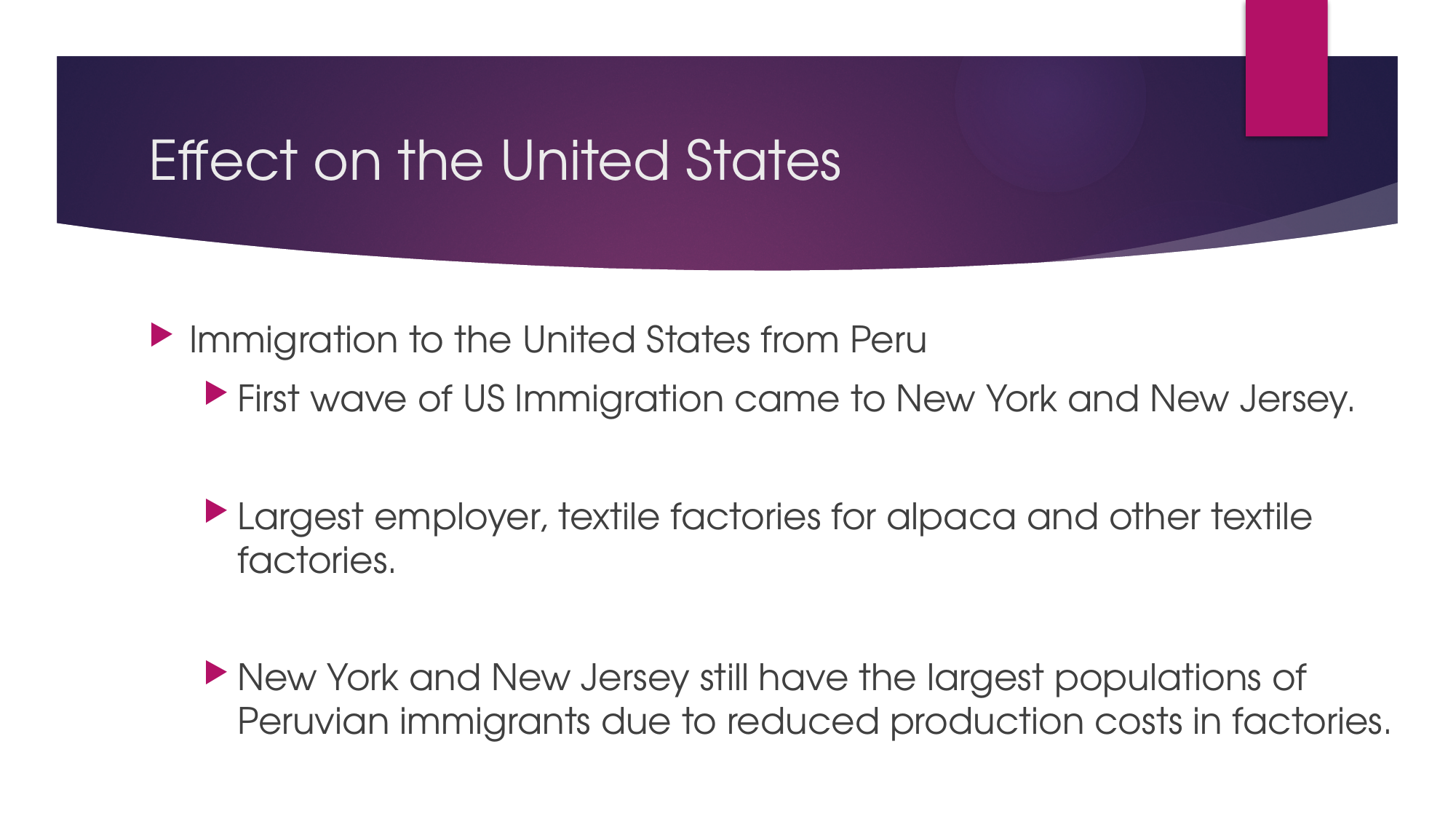

# Effect on the United States
Immigration to the United States from Peru
First wave of US Immigration came to New York and New Jersey.

Largest employer, textile factories for alpaca and other textile factories.

New York and New Jersey still have the largest populations of Peruvian immigrants due to reduced production costs in factories.